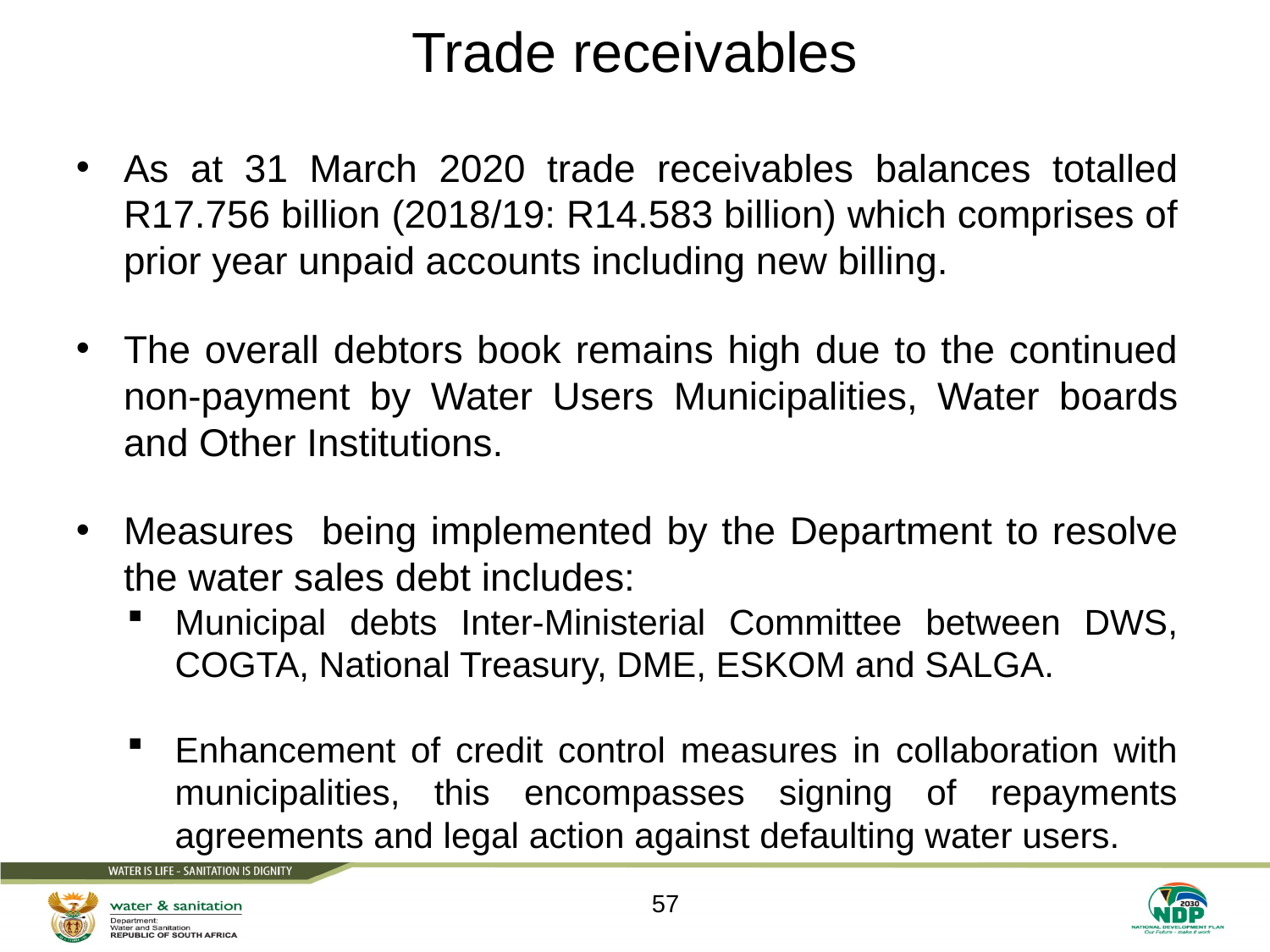

# Trade receivables
As at 31 March 2020 trade receivables balances totalled R17.756 billion (2018/19: R14.583 billion) which comprises of prior year unpaid accounts including new billing.

The overall debtors book remains high due to the continued non-payment by Water Users Municipalities, Water boards and Other Institutions.

Measures  being implemented by the Department to resolve the water sales debt includes:
Municipal debts Inter-Ministerial Committee between DWS, COGTA, National Treasury, DME, ESKOM and SALGA.

Enhancement of credit control measures in collaboration with municipalities, this encompasses signing of repayments agreements and legal action against defaulting water users.

57